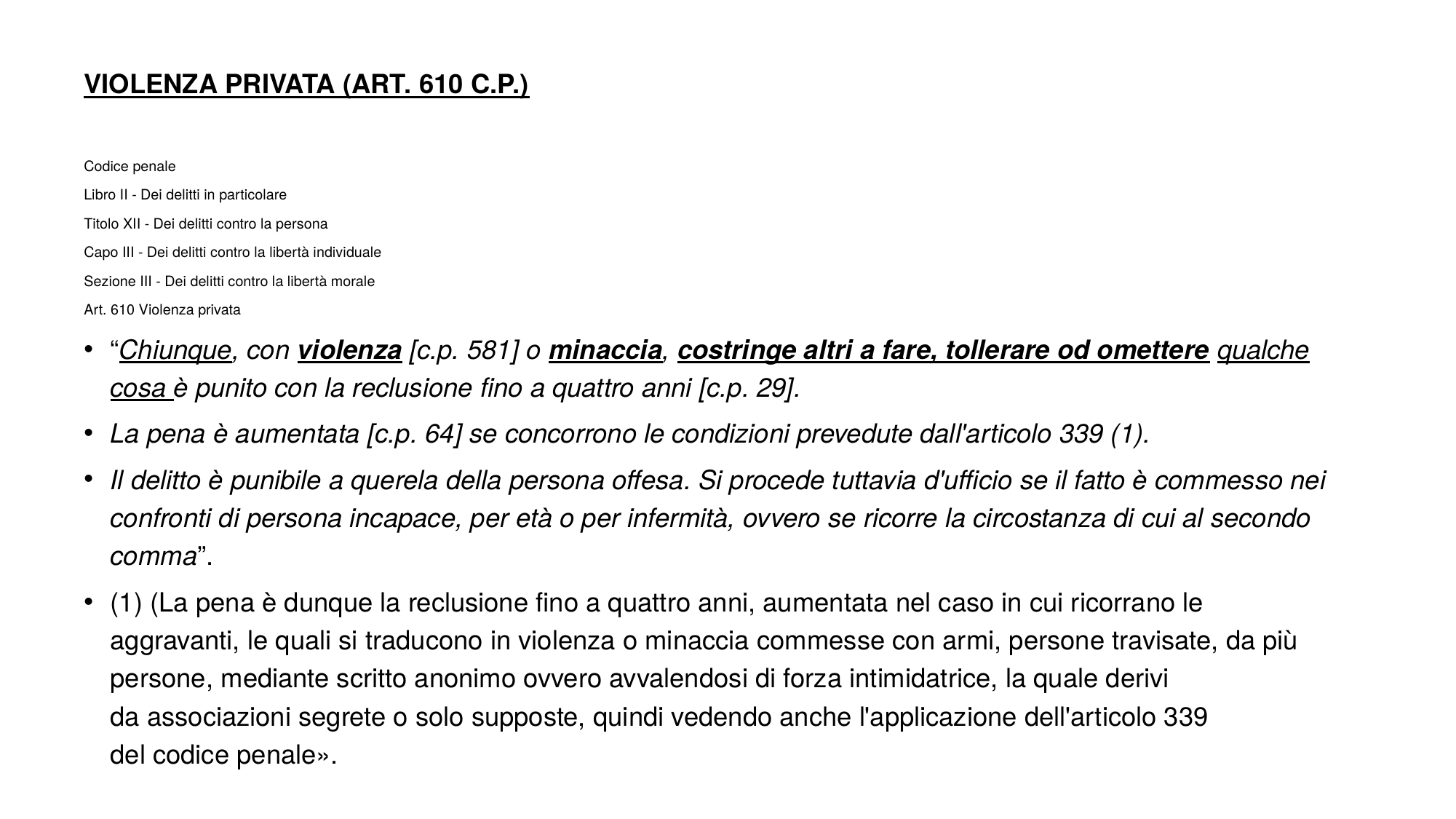

# VIOLENZA PRIVATA (ART. 610 C.P.)
Codice penale
Libro II - Dei delitti in particolare
Titolo XII - Dei delitti contro la persona
Capo III - Dei delitti contro la libertà individuale
Sezione III - Dei delitti contro la libertà morale
Art. 610 Violenza privata
“Chiunque, con violenza [c.p. 581] o minaccia, costringe altri a fare, tollerare od omettere qualche cosa è punito con la reclusione fino a quattro anni [c.p. 29].
La pena è aumentata [c.p. 64] se concorrono le condizioni prevedute dall'articolo 339 (1).
Il delitto è punibile a querela della persona offesa. Si procede tuttavia d'ufficio se il fatto è commesso nei confronti di persona incapace, per età o per infermità, ovvero se ricorre la circostanza di cui al secondo comma”.
(1) (La pena è dunque la reclusione fino a quattro anni, aumentata nel caso in cui ricorrano le aggravanti, le quali si traducono in violenza o minaccia commesse con armi, persone travisate, da più persone, mediante scritto anonimo ovvero avvalendosi di forza intimidatrice, la quale derivi da associazioni segrete o solo supposte, quindi vedendo anche l'applicazione dell'articolo 339 del codice penale».